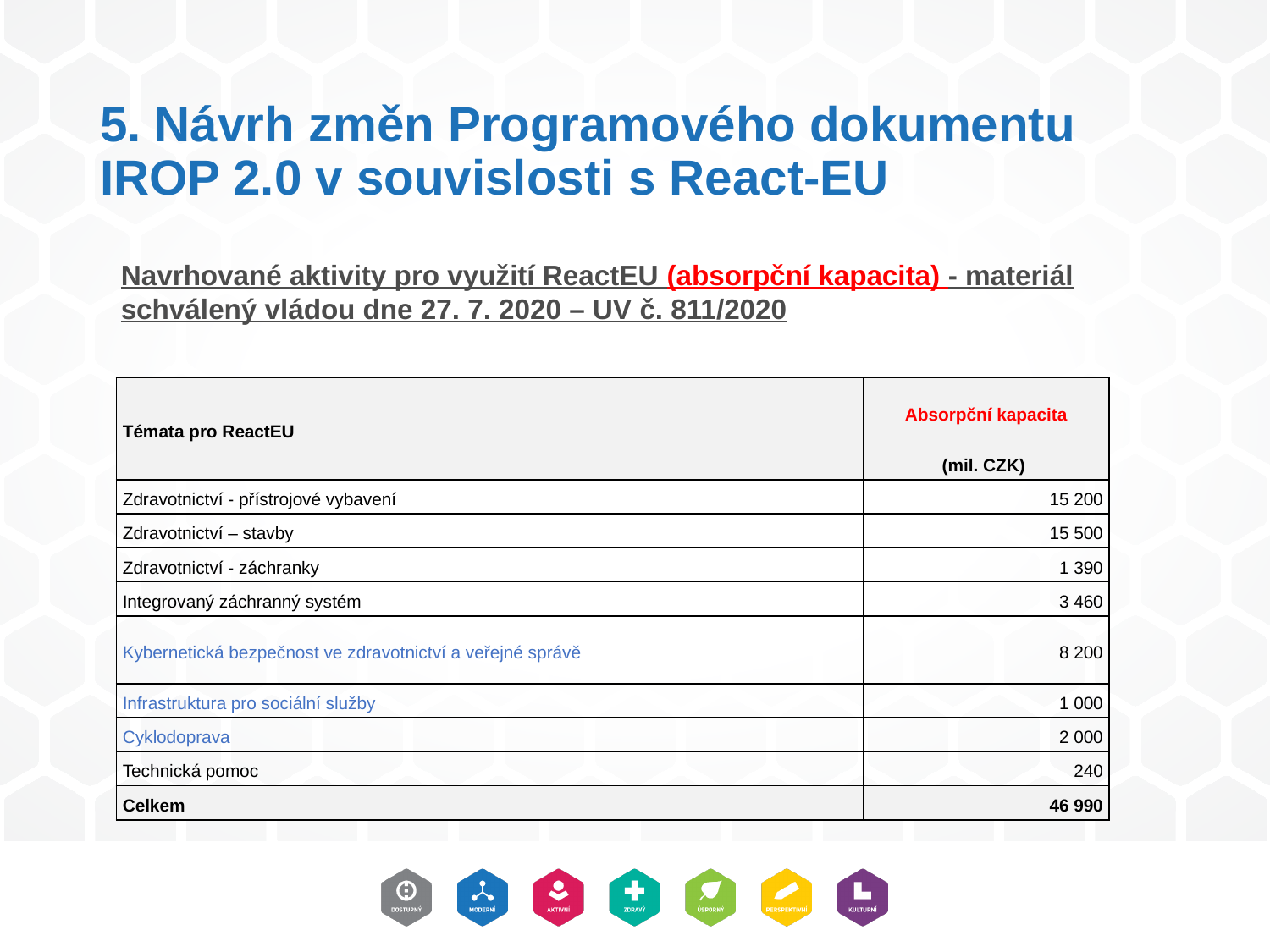

# 5. Návrh změn Programového dokumentu IROP 2.0 v souvislosti s React-EU
Navrhované aktivity pro využití ReactEU (absorpční kapacita) - materiál schválený vládou dne 27. 7. 2020 – UV č. 811/2020

| Témata pro ReactEU | Absorpční kapacita |
| --- | --- |
|  | (mil. CZK) |
| Zdravotnictví - přístrojové vybavení | 15 200 |
| Zdravotnictví – stavby | 15 500 |
| Zdravotnictví - záchranky | 1 390 |
| Integrovaný záchranný systém | 3 460 |
| Kybernetická bezpečnost ve zdravotnictví a veřejné správě | 8 200 |
| Infrastruktura pro sociální služby | 1 000 |
| Cyklodoprava | 2 000 |
| Technická pomoc | 240 |
| Celkem | 46 990 |